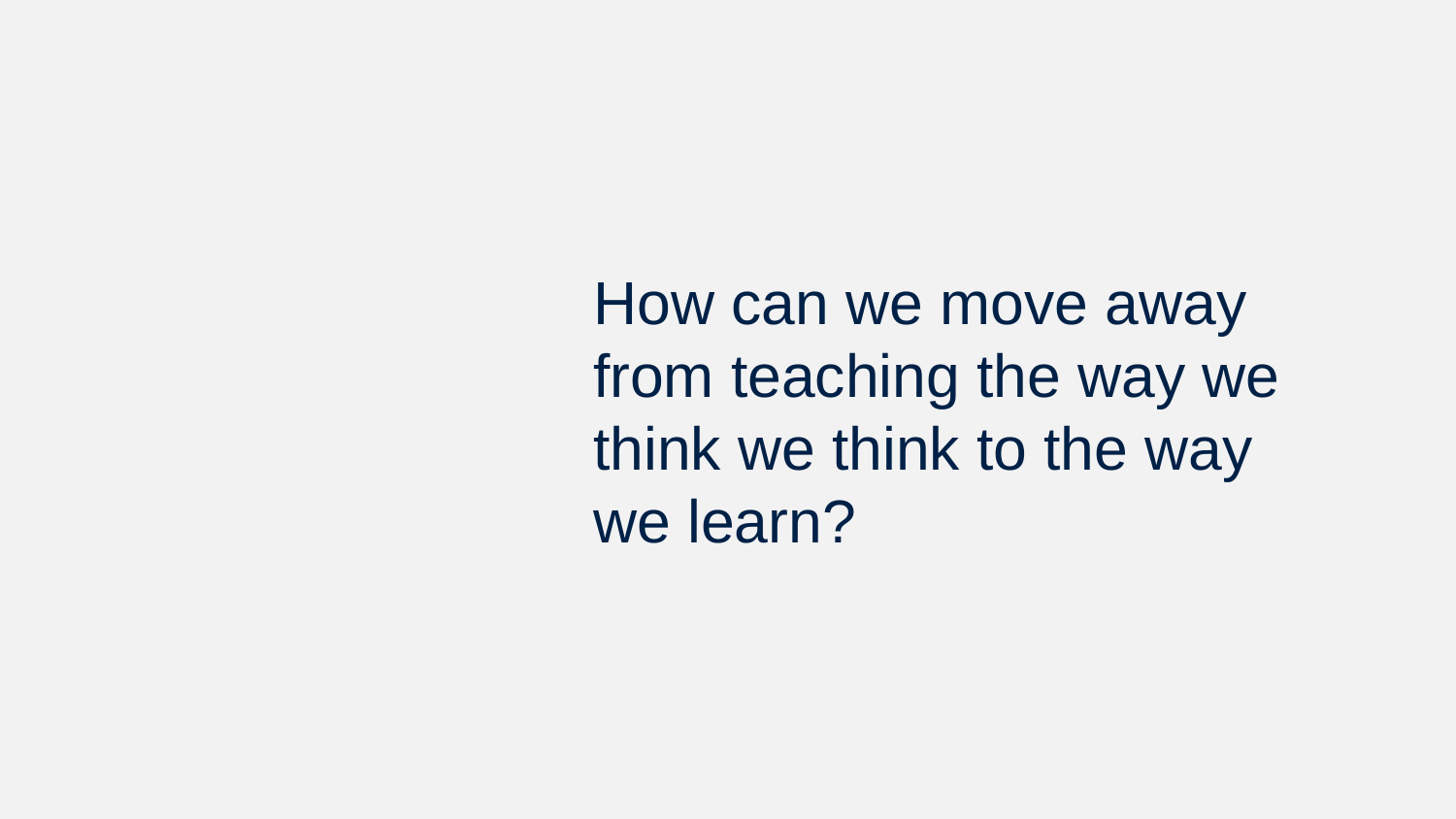

# How can we move away from teaching the way we think we think to the way we learn?